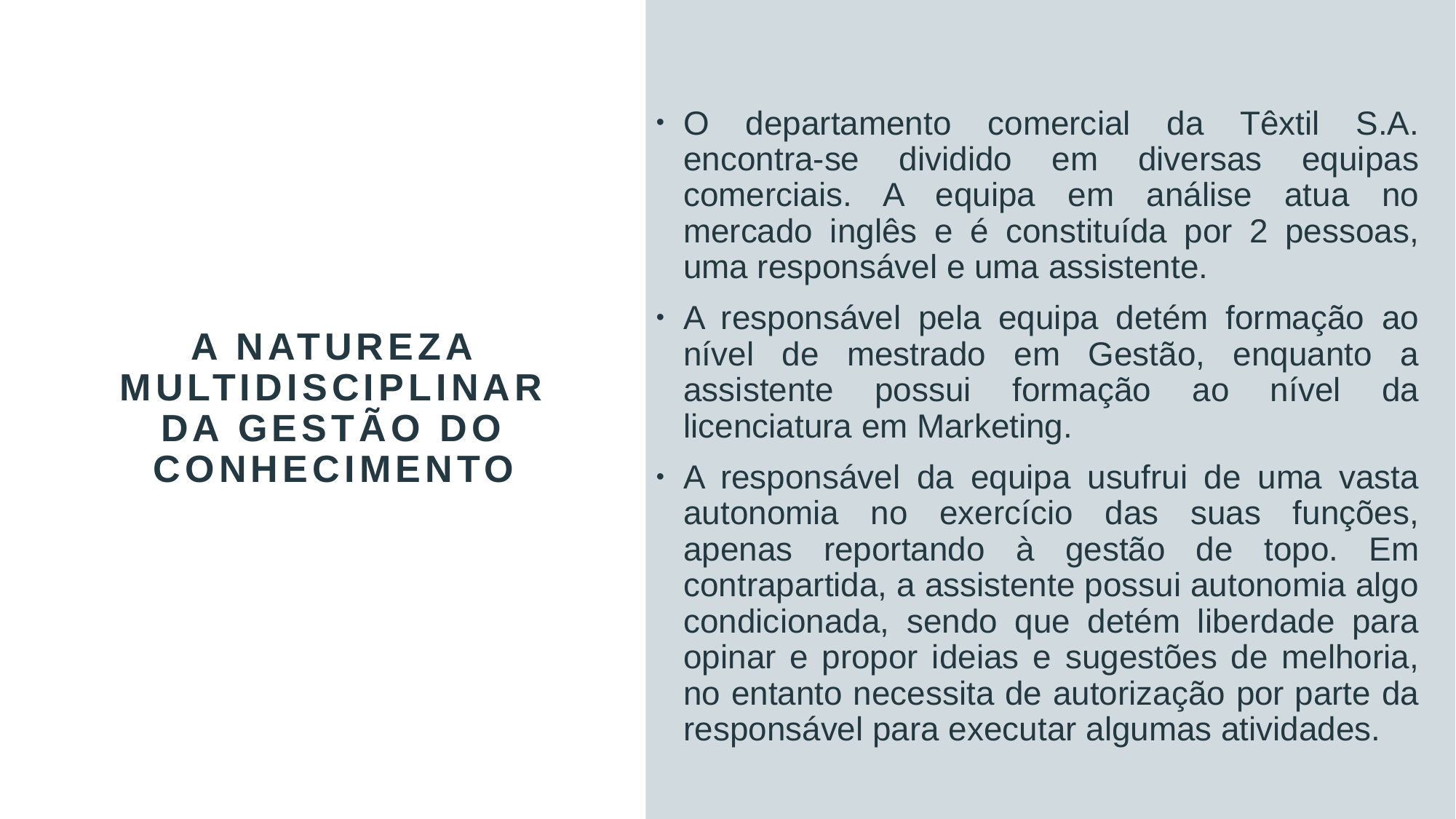

O departamento comercial da Têxtil S.A. encontra-se dividido em diversas equipas comerciais. A equipa em análise atua no mercado inglês e é constituída por 2 pessoas, uma responsável e uma assistente.
A responsável pela equipa detém formação ao nível de mestrado em Gestão, enquanto a assistente possui formação ao nível da licenciatura em Marketing.
A responsável da equipa usufrui de uma vasta autonomia no exercício das suas funções, apenas reportando à gestão de topo. Em contrapartida, a assistente possui autonomia algo condicionada, sendo que detém liberdade para opinar e propor ideias e sugestões de melhoria, no entanto necessita de autorização por parte da responsável para executar algumas atividades.
# A natureza multidisciplinar da gestão do conhecimento